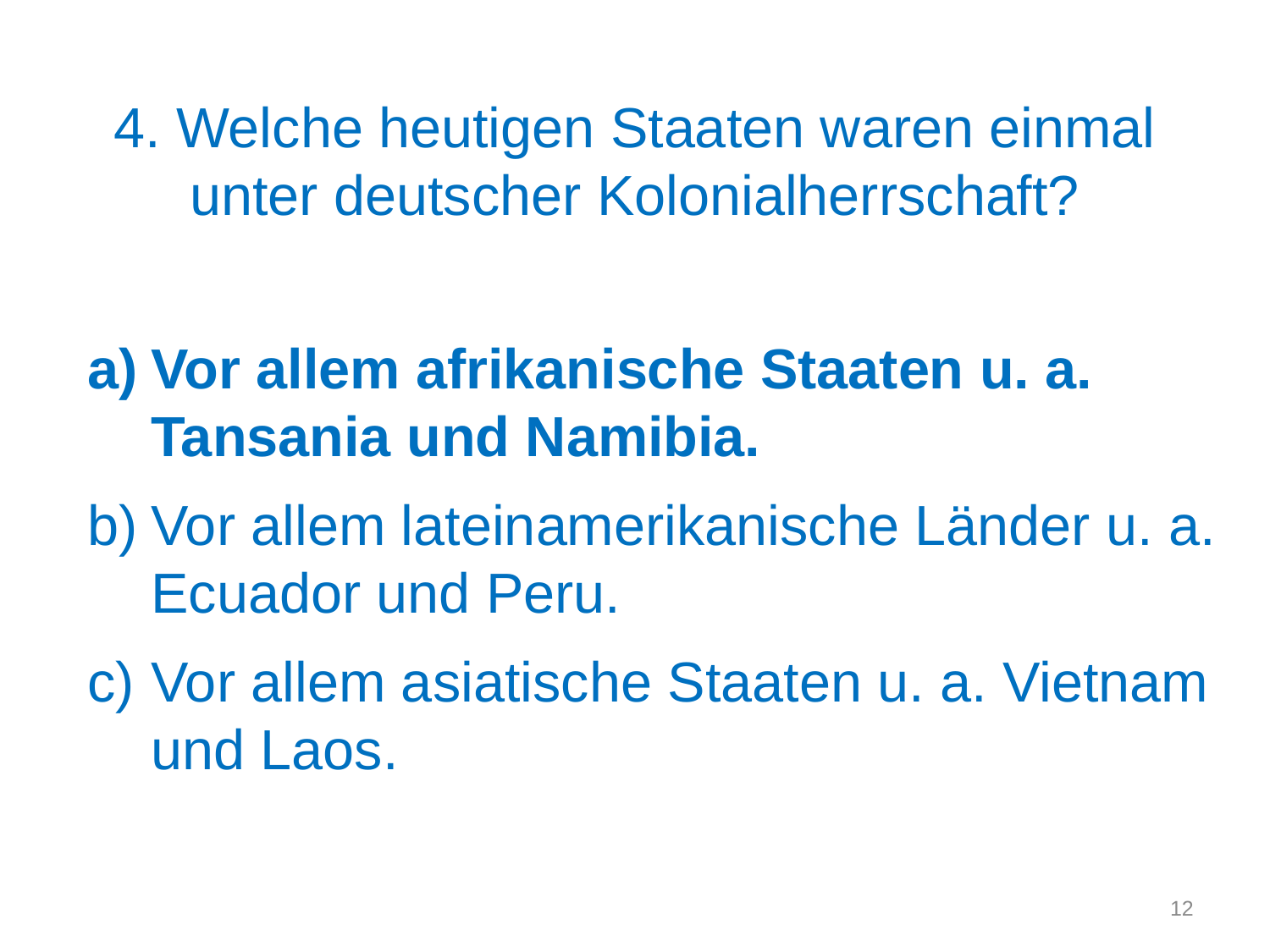

# 4. Welche heutigen Staaten waren einmal unter deutscher Kolonialherrschaft?
Vor allem afrikanische Staaten u. a. Tansania und Namibia.
Vor allem lateinamerikanische Länder u. a. Ecuador und Peru.
Vor allem asiatische Staaten u. a. Vietnam und Laos.
12